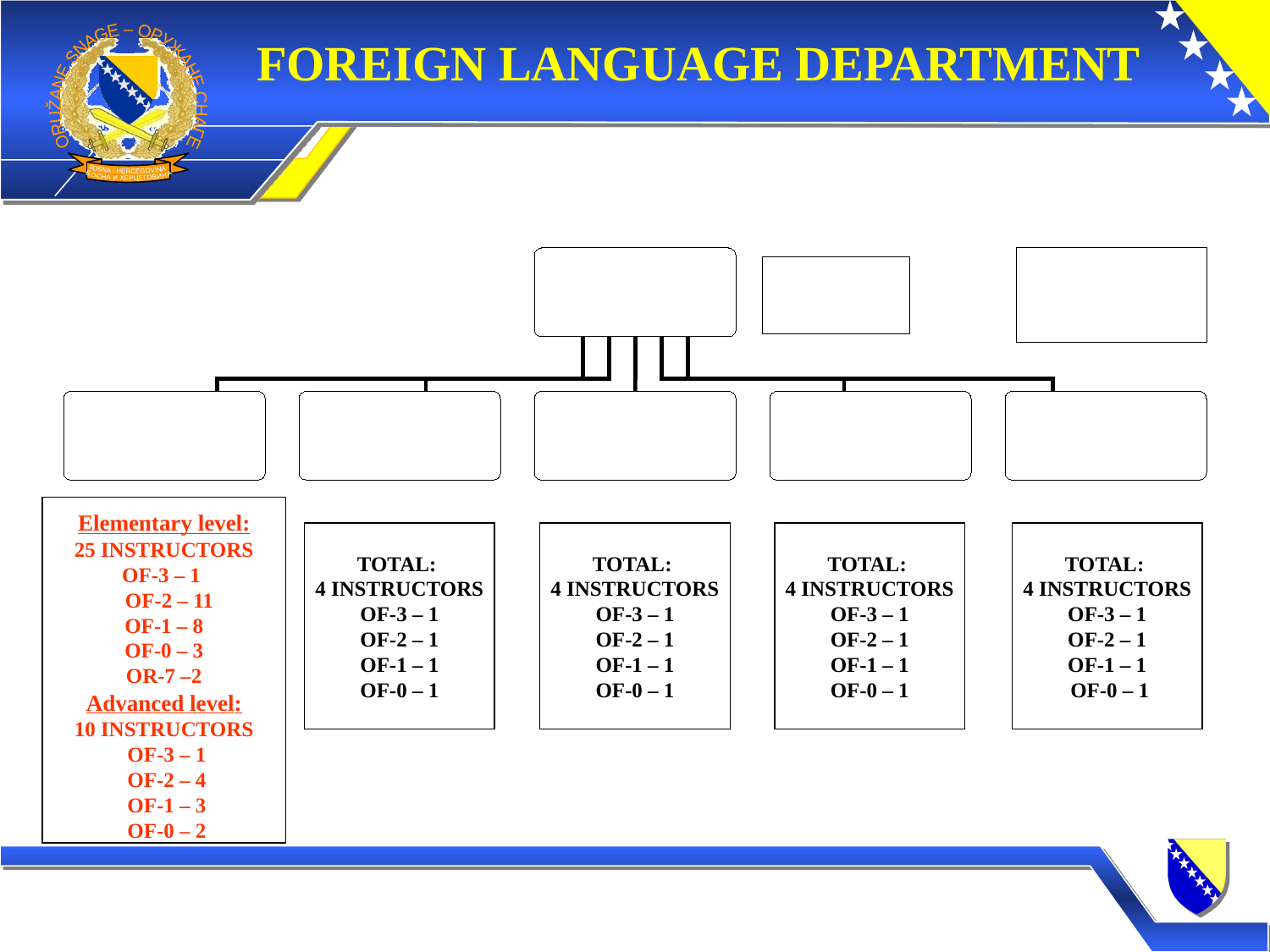

FOREIGN LANGUAGE DEPARTMENT

Elementary level:
25 INSTRUCTORS
OF-3 – 1
   OF-2 – 11
 OF-1 – 8
OF-0 – 3
 OR-7 –2
Advanced level:
10 INSTRUCTORS
 OF-3 – 1
 OF-2 – 4
  OF-1 – 3
   OF-0 – 2

TOTAL:
4 INSTRUCTORS
OF-3 – 1
OF-2 – 1
OF-1 – 1
 OF-0 – 1
TOTAL:
4 INSTRUCTORS
OF-3 – 1
OF-2 – 1
OF-1 – 1
 OF-0 – 1
TOTAL:
4 INSTRUCTORS
OF-3 – 1
OF-2 – 1
OF-1 – 1
 OF-0 – 1
TOTAL:
4 INSTRUCTORS
OF-3 – 1
OF-2 – 1
OF-1 – 1
  OF-0 – 1